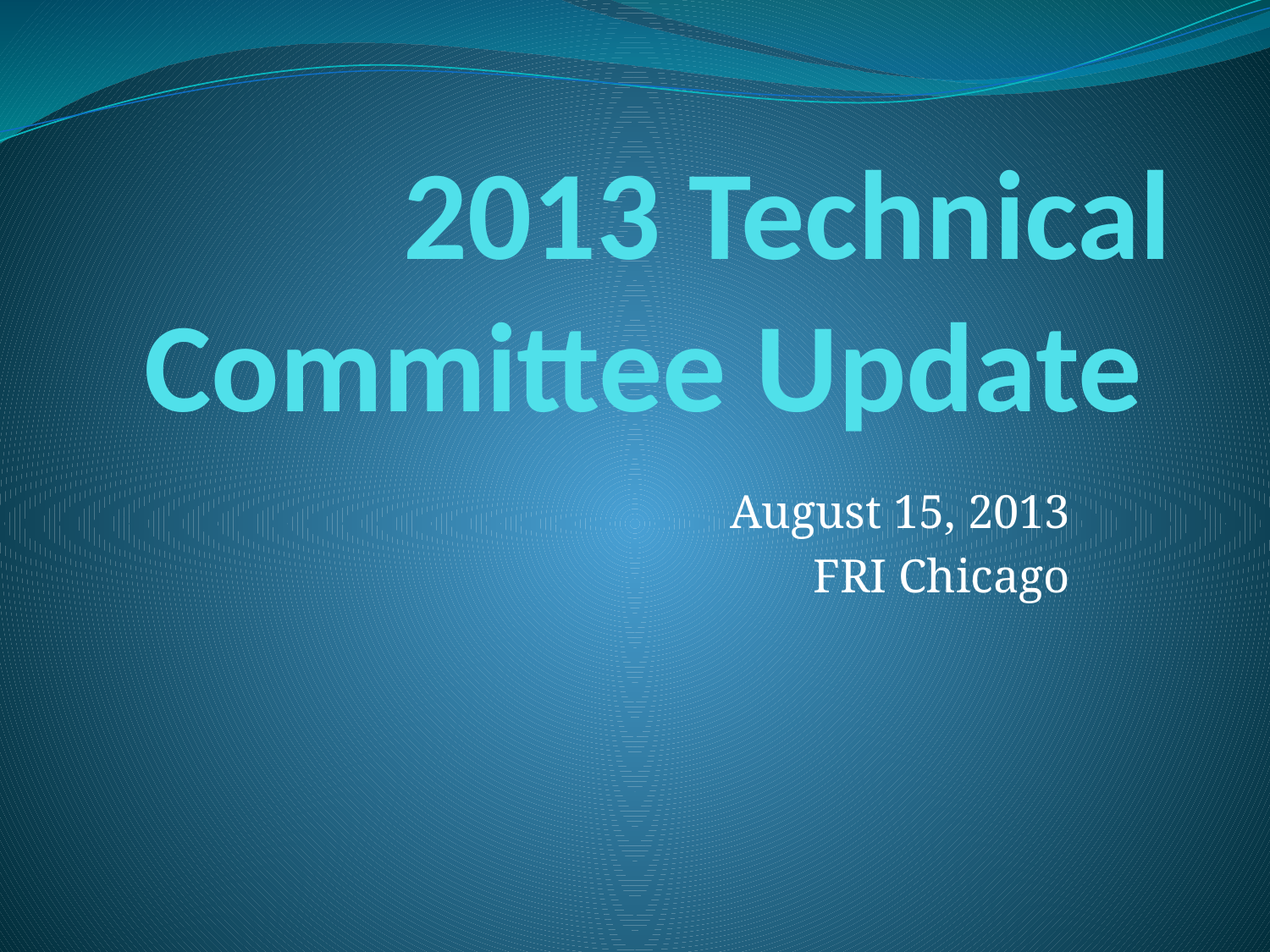

# 2013 Technical Committee Update
August 15, 2013
FRI Chicago